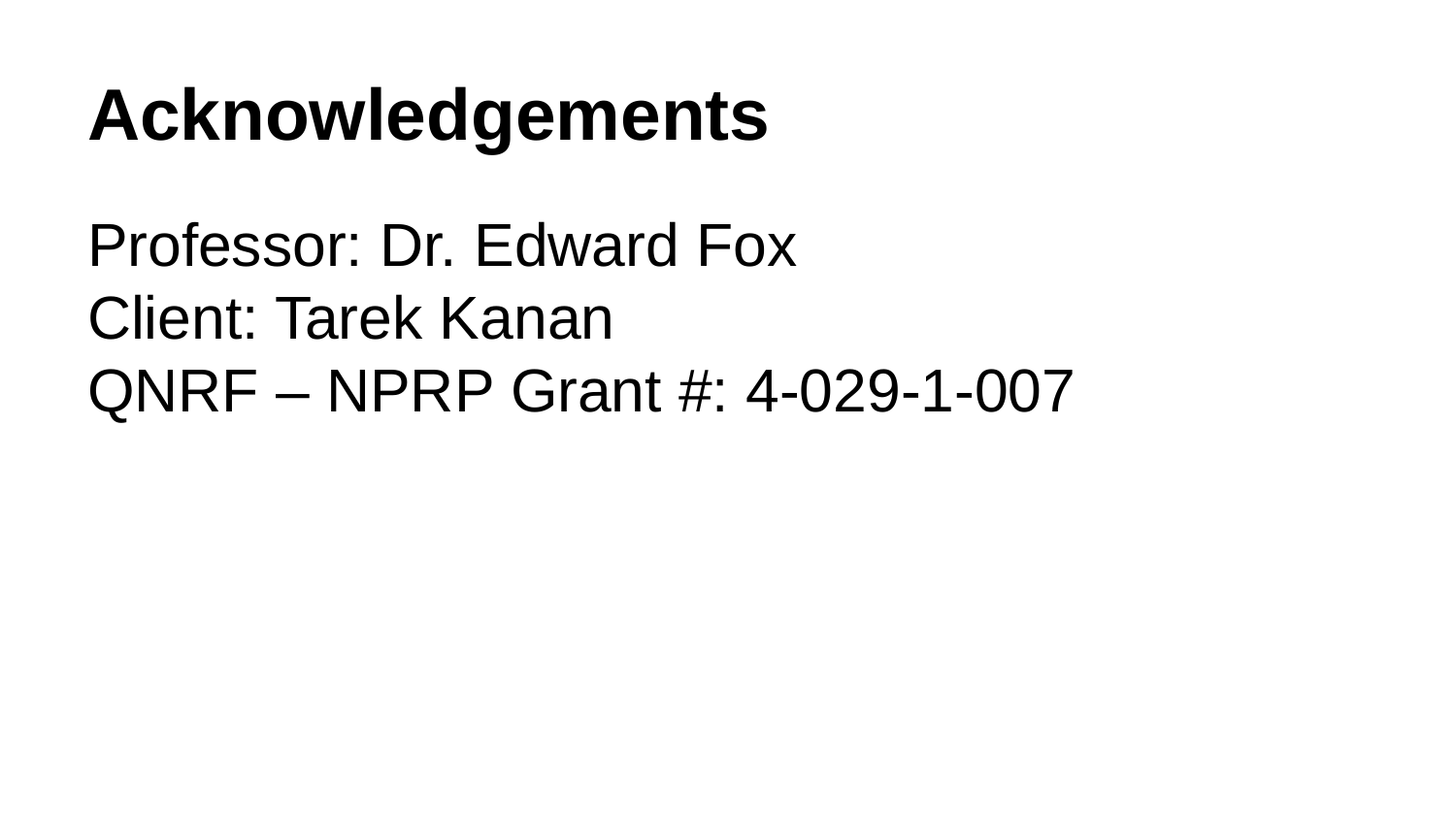

# Acknowledgements
Professor: Dr. Edward Fox
Client: Tarek Kanan
QNRF – NPRP Grant #: 4-029-1-007